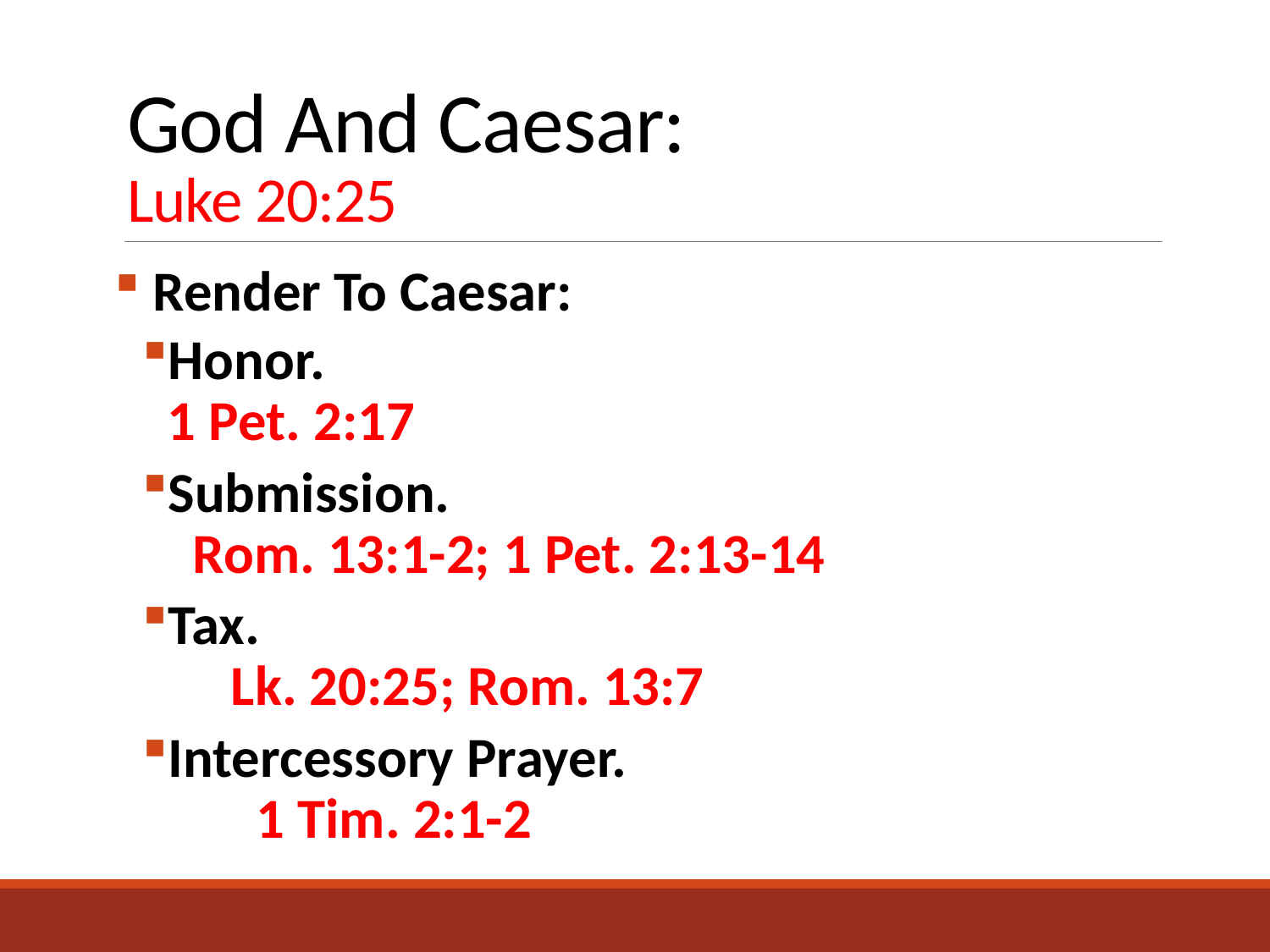

# God And Caesar: Luke 20:25
 Render To Caesar:
Honor.                                                                1 Pet. 2:17
Submission.                                                           Rom. 13:1-2; 1 Pet. 2:13-14
Tax.                                                                            Lk. 20:25; Rom. 13:7
Intercessory Prayer.                                                  1 Tim. 2:1-2